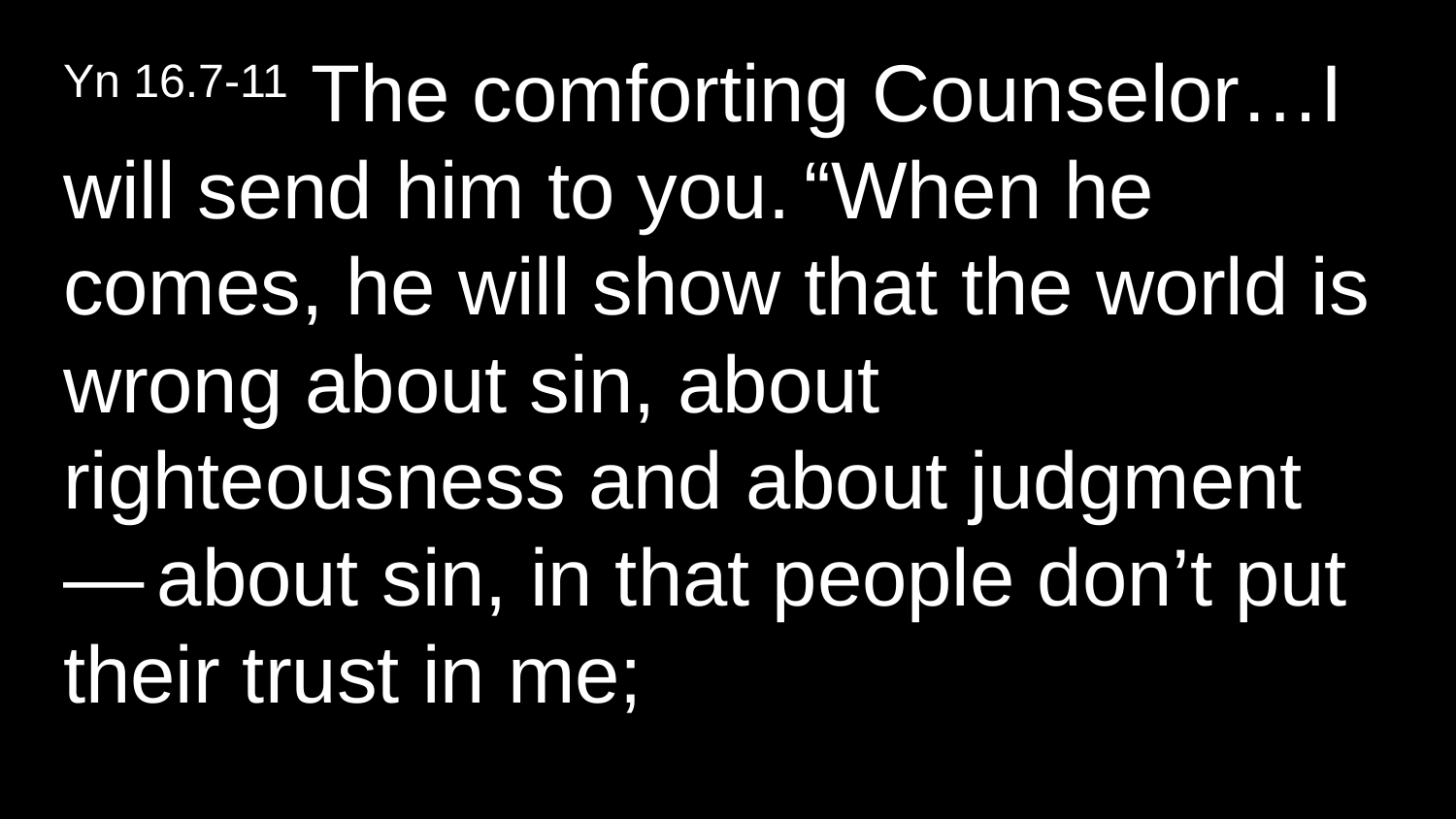

Yn 16.7-11 The comforting Counselor…I will send him to you. “When he comes, he will show that the world is wrong about sin, about righteousness and about judgment — about sin, in that people don’t put their trust in me;